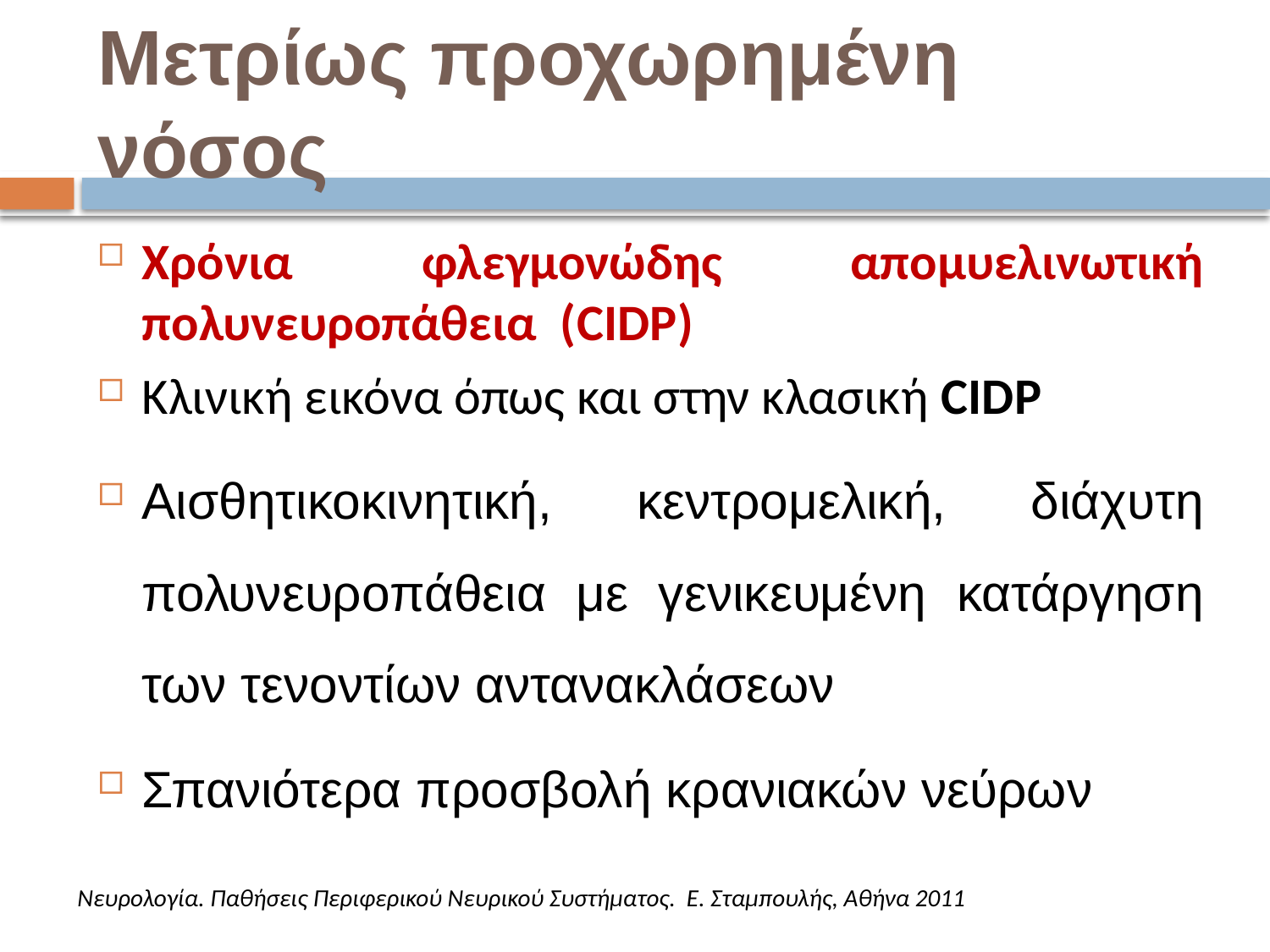

# Μετρίως προχωρημένη νόσος
Χρόνια φλεγμονώδης απομυελινωτική πολυνευροπάθεια  (CIDP)
Κλινική εικόνα όπως και στην κλασική CIDP
Αισθητικοκινητική, κεντρομελική, διάχυτη πολυνευροπάθεια με γενικευμένη κατάργηση των τενοντίων αντανακλάσεων
Σπανιότερα προσβολή κρανιακών νεύρων

Νευρολογία. Παθήσεις Περιφερικού Νευρικού Συστήματος.  Ε. Σταμπουλής, Αθήνα 2011